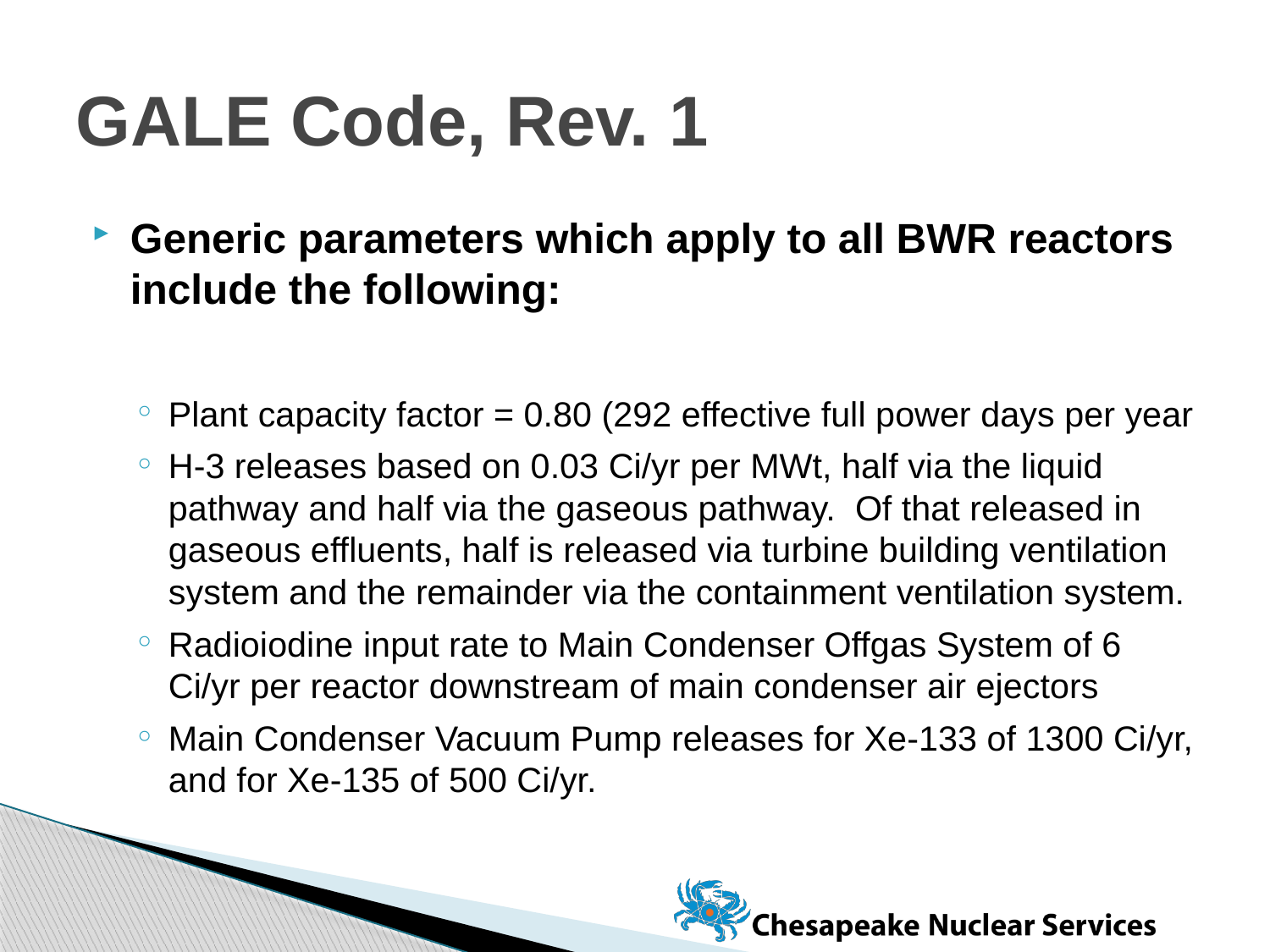

# GALE Code, Rev. 1
Generic parameters which apply to all BWR reactors include the following:

Plant capacity factor = 0.80 (292 effective full power days per year
H-3 releases based on 0.03 Ci/yr per MWt, half via the liquid pathway and half via the gaseous pathway.  Of that released in gaseous effluents, half is released via turbine building ventilation system and the remainder via the containment ventilation system.
Radioiodine input rate to Main Condenser Offgas System of 6 Ci/yr per reactor downstream of main condenser air ejectors
Main Condenser Vacuum Pump releases for Xe-133 of 1300 Ci/yr, and for Xe-135 of 500 Ci/yr.